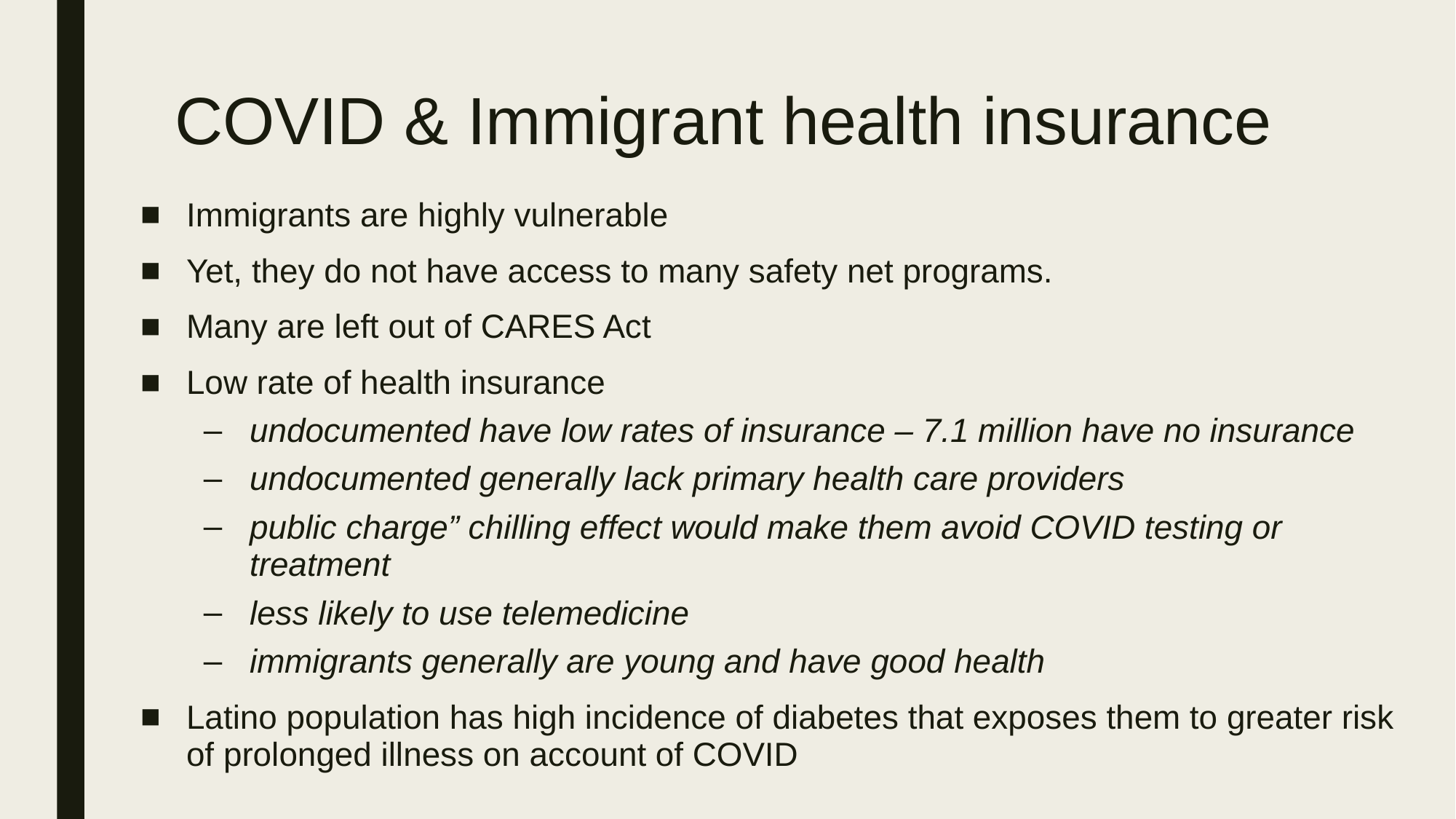

# COVID & Immigrant health insurance
Immigrants are highly vulnerable
Yet, they do not have access to many safety net programs.
Many are left out of CARES Act
Low rate of health insurance
undocumented have low rates of insurance – 7.1 million have no insurance
undocumented generally lack primary health care providers
public charge” chilling effect would make them avoid COVID testing or treatment
less likely to use telemedicine
immigrants generally are young and have good health
Latino population has high incidence of diabetes that exposes them to greater risk of prolonged illness on account of COVID